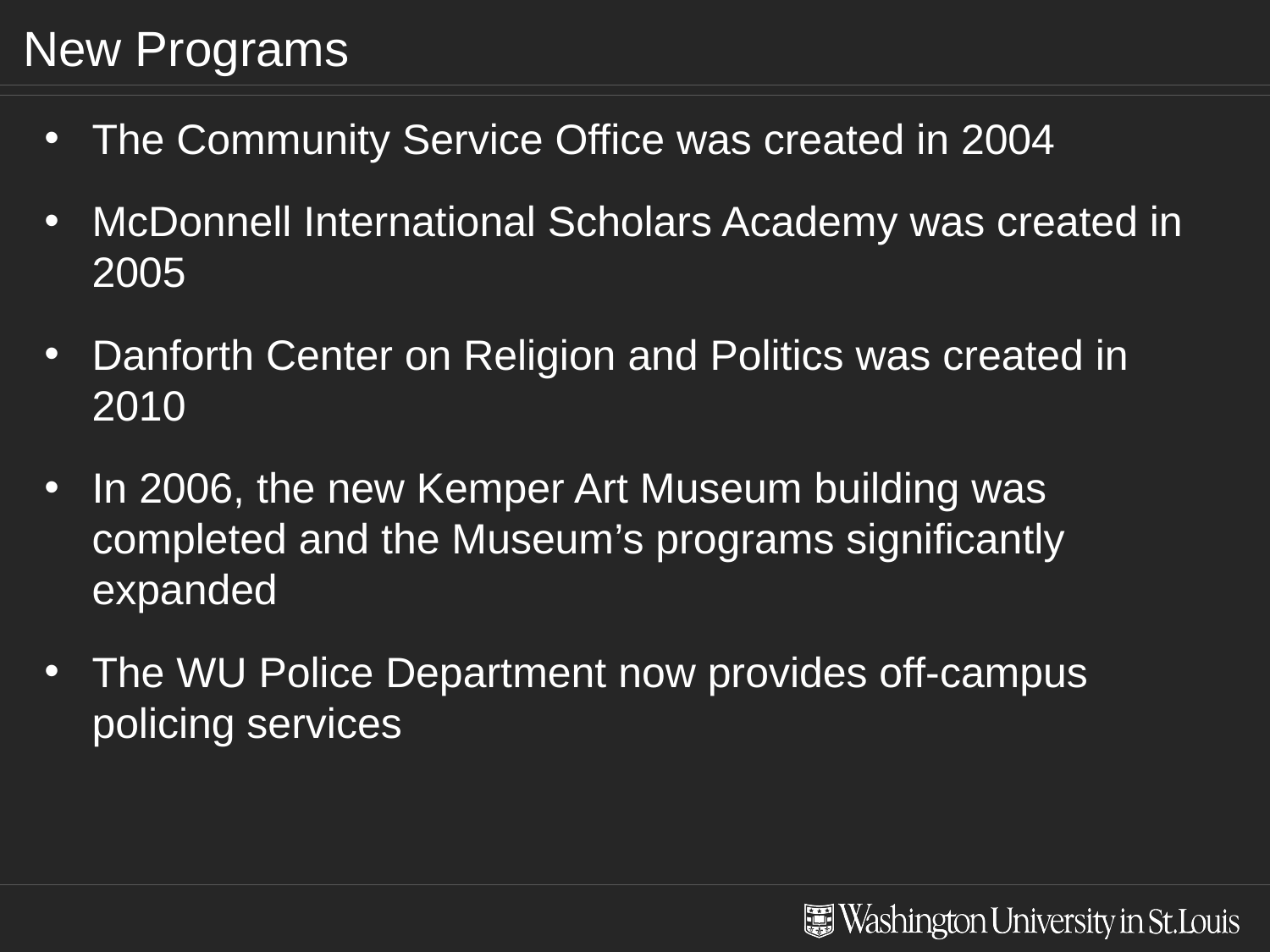

# New Programs
The Community Service Office was created in 2004
McDonnell International Scholars Academy was created in 2005
Danforth Center on Religion and Politics was created in 2010
In 2006, the new Kemper Art Museum building was completed and the Museum’s programs significantly expanded
The WU Police Department now provides off-campus policing services